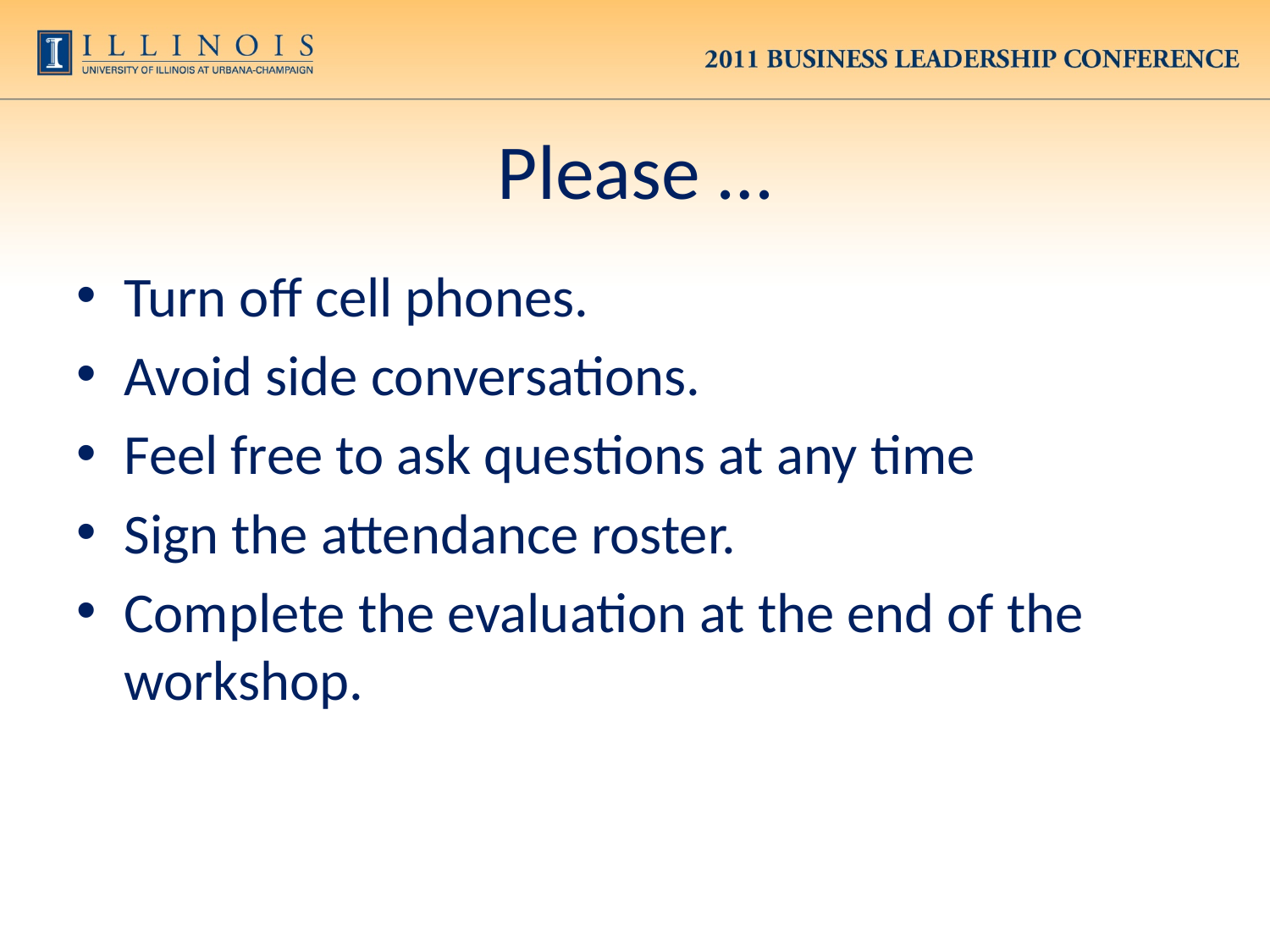

# Please …
Turn off cell phones.
Avoid side conversations.
Feel free to ask questions at any time
Sign the attendance roster.
Complete the evaluation at the end of the workshop.
3